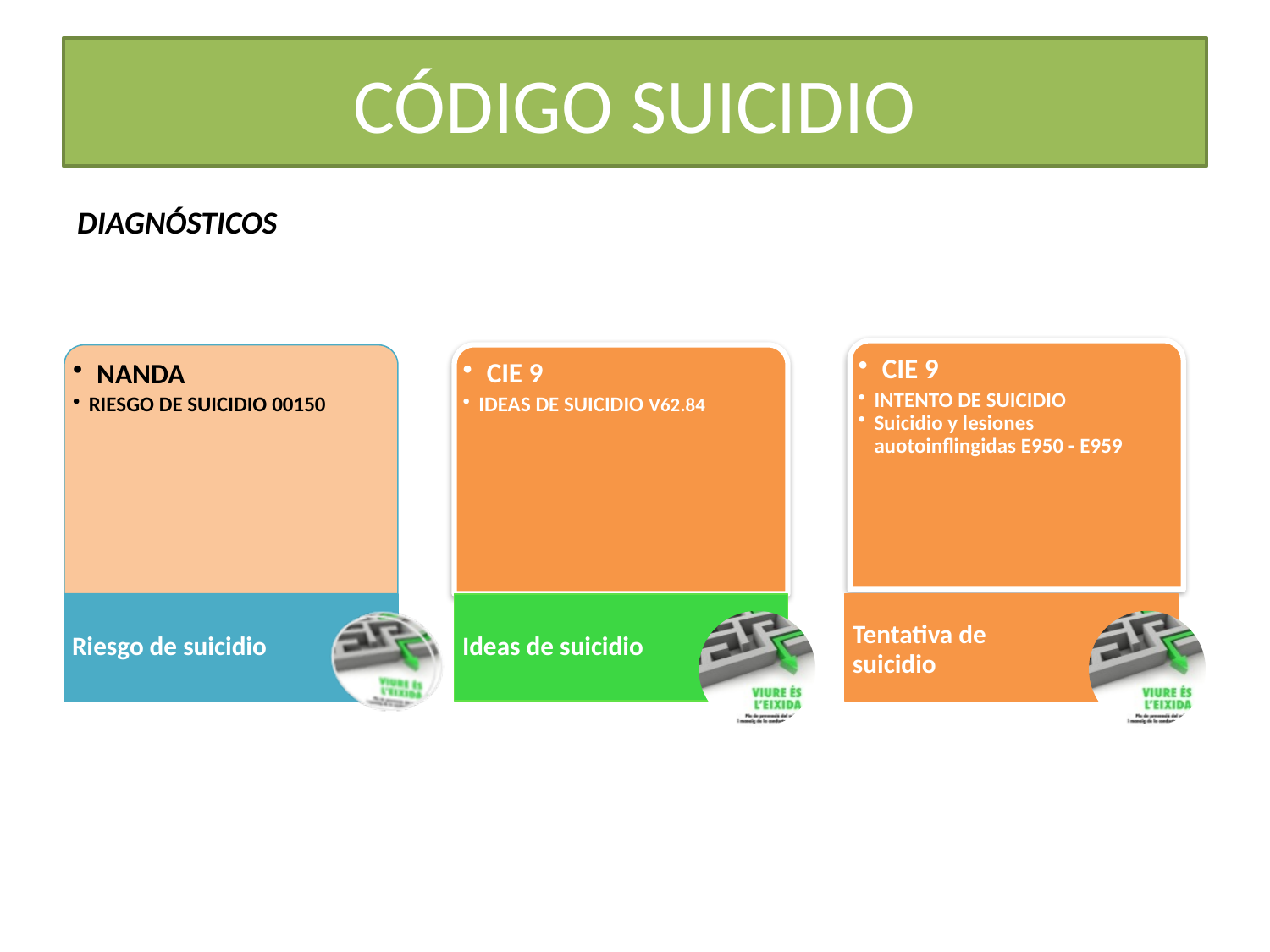

# CÓDIGO SUICIDIO
DIAGNÓSTICOS
NANDA
RIESGO DE SUICIDIO 00150
Riesgo de suicidio
CIE 9
IDEAS DE SUICIDIO V62.84

Ideas de suicidio
CIE 9
INTENTO DE SUICIDIO
Suicidio y lesiones auotoinflingidas E950 - E959
Tentativa de suicidio